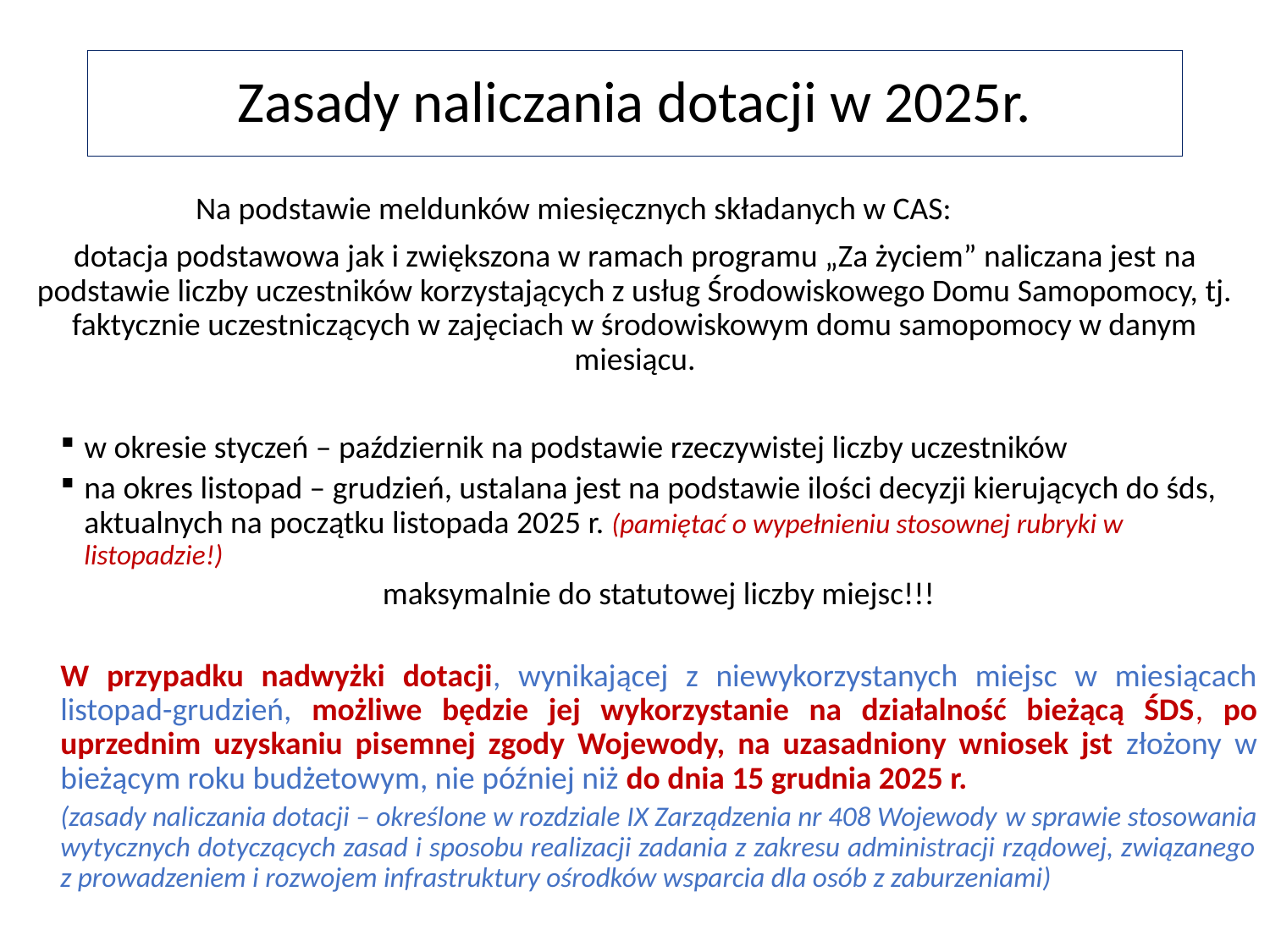

# Zasady naliczania dotacji w 2025r.
Na podstawie meldunków miesięcznych składanych w CAS:
dotacja podstawowa jak i zwiększona w ramach programu „Za życiem” naliczana jest na podstawie liczby uczestników korzystających z usług Środowiskowego Domu Samopomocy, tj. faktycznie uczestniczących w zajęciach w środowiskowym domu samopomocy w danym miesiącu.

w okresie styczeń – październik na podstawie rzeczywistej liczby uczestników
na okres listopad – grudzień, ustalana jest na podstawie ilości decyzji kierujących do śds, aktualnych na początku listopada 2025 r. (pamiętać o wypełnieniu stosownej rubryki w listopadzie!)
maksymalnie do statutowej liczby miejsc!!!

W przypadku nadwyżki dotacji, wynikającej z niewykorzystanych miejsc w miesiącach listopad-grudzień, możliwe będzie jej wykorzystanie na działalność bieżącą ŚDS, po uprzednim uzyskaniu pisemnej zgody Wojewody, na uzasadniony wniosek jst złożony w bieżącym roku budżetowym, nie później niż do dnia 15 grudnia 2025 r.
(zasady naliczania dotacji – określone w rozdziale IX Zarządzenia nr 408 Wojewody w sprawie stosowania wytycznych dotyczących zasad i sposobu realizacji zadania z zakresu administracji rządowej, związanego z prowadzeniem i rozwojem infrastruktury ośrodków wsparcia dla osób z zaburzeniami)